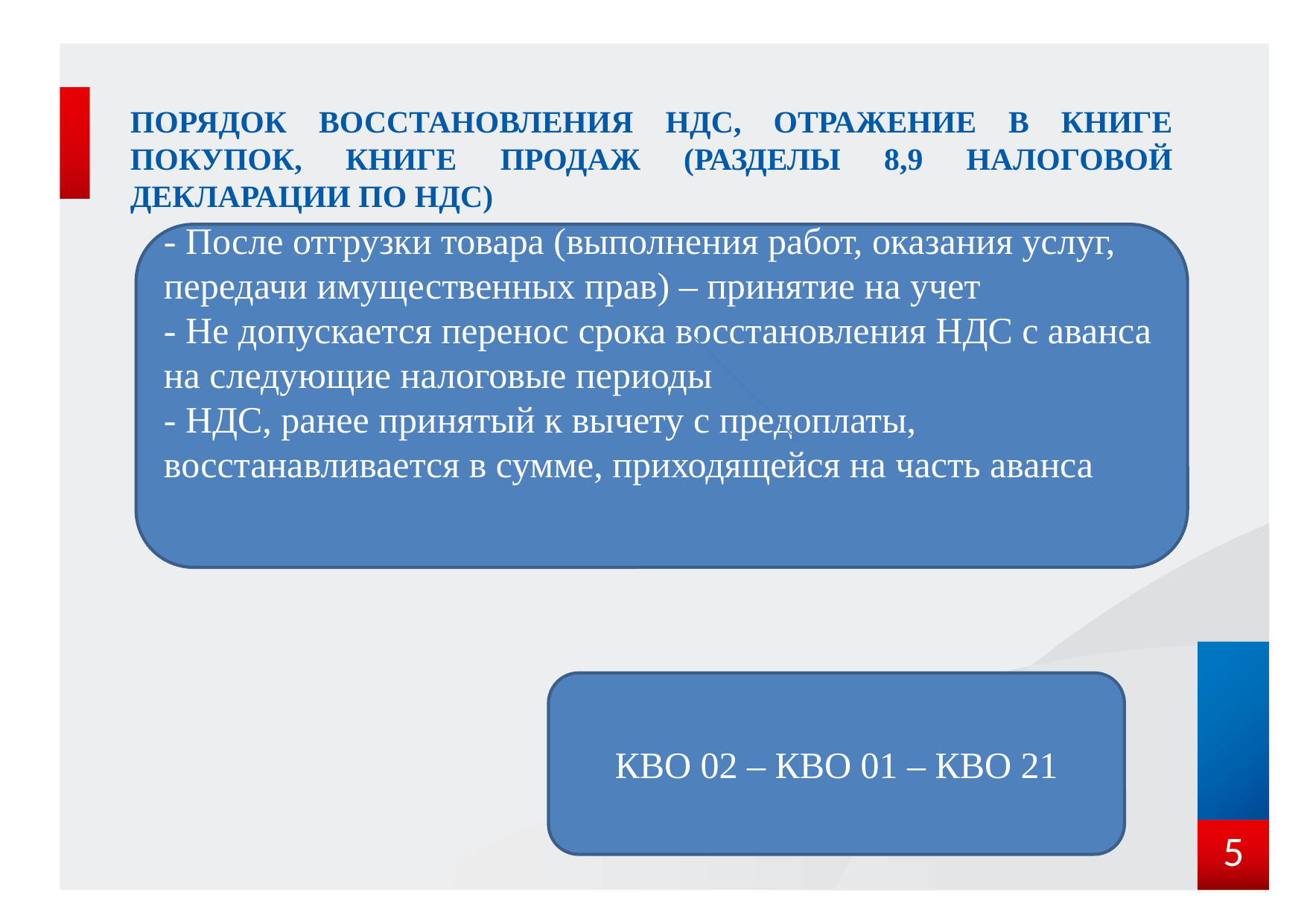

# Порядок восстановления НДС, отражение в книге покупок, книге продаж (разделы 8,9 налоговой декларации по НДС)
- После отгрузки товара (выполнения работ, оказания услуг, передачи имущественных прав) – принятие на учет
- Не допускается перенос срока восстановления НДС с аванса на следующие налоговые периоды
- НДС, ранее принятый к вычету с предоплаты, восстанавливается в сумме, приходящейся на часть аванса

КВО 02 – КВО 01 – КВО 21
5